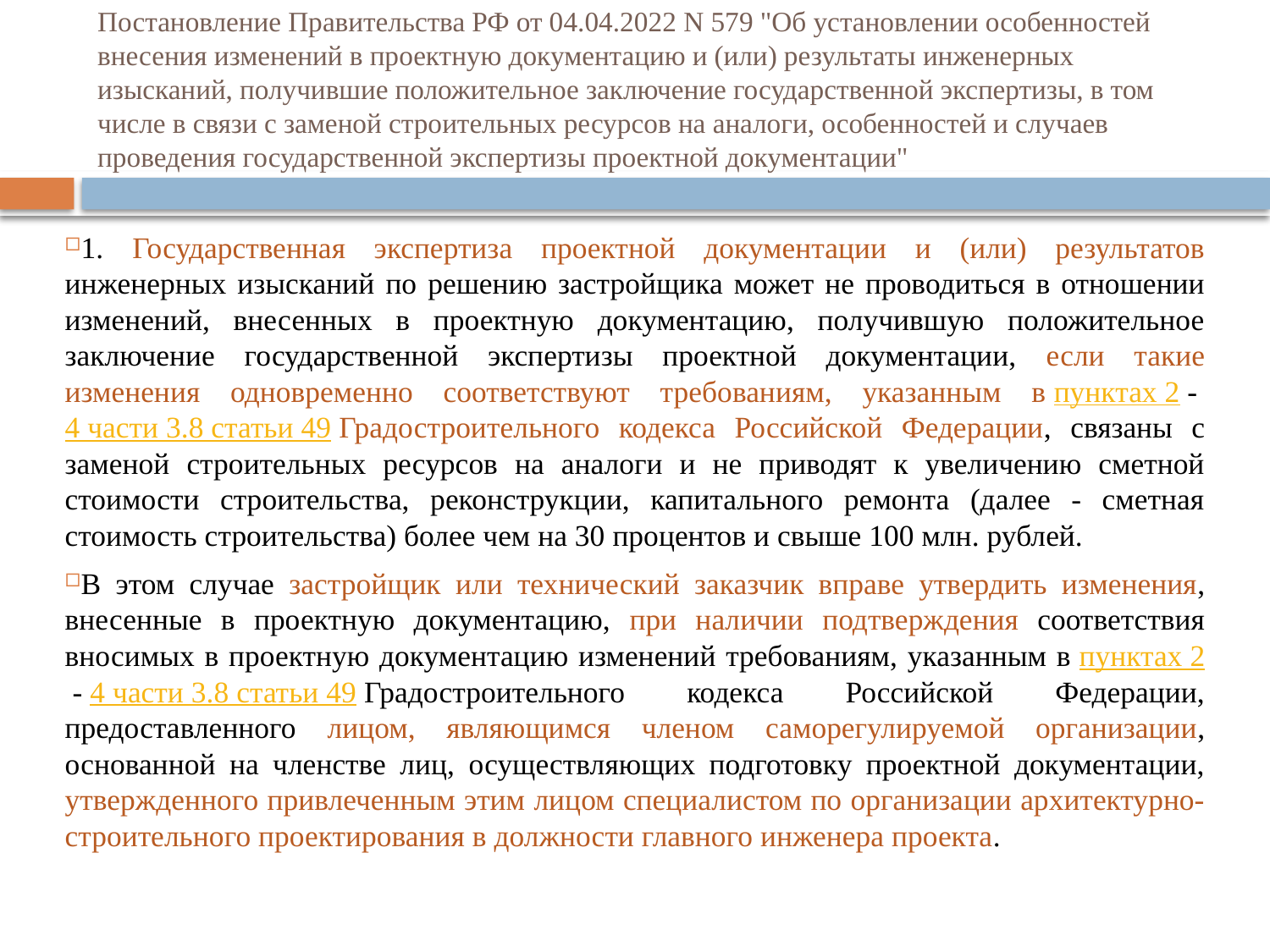

# Постановление Правительства РФ от 04.04.2022 N 579 "Об установлении особенностей внесения изменений в проектную документацию и (или) результаты инженерных изысканий, получившие положительное заключение государственной экспертизы, в том числе в связи с заменой строительных ресурсов на аналоги, особенностей и случаев проведения государственной экспертизы проектной документации"
1. Государственная экспертиза проектной документации и (или) результатов инженерных изысканий по решению застройщика может не проводиться в отношении изменений, внесенных в проектную документацию, получившую положительное заключение государственной экспертизы проектной документации, если такие изменения одновременно соответствуют требованиям, указанным в пунктах 2 - 4 части 3.8 статьи 49 Градостроительного кодекса Российской Федерации, связаны с заменой строительных ресурсов на аналоги и не приводят к увеличению сметной стоимости строительства, реконструкции, капитального ремонта (далее - сметная стоимость строительства) более чем на 30 процентов и свыше 100 млн. рублей.
В этом случае застройщик или технический заказчик вправе утвердить изменения, внесенные в проектную документацию, при наличии подтверждения соответствия вносимых в проектную документацию изменений требованиям, указанным в пунктах 2 - 4 части 3.8 статьи 49 Градостроительного кодекса Российской Федерации, предоставленного лицом, являющимся членом саморегулируемой организации, основанной на членстве лиц, осуществляющих подготовку проектной документации, утвержденного привлеченным этим лицом специалистом по организации архитектурно-строительного проектирования в должности главного инженера проекта.